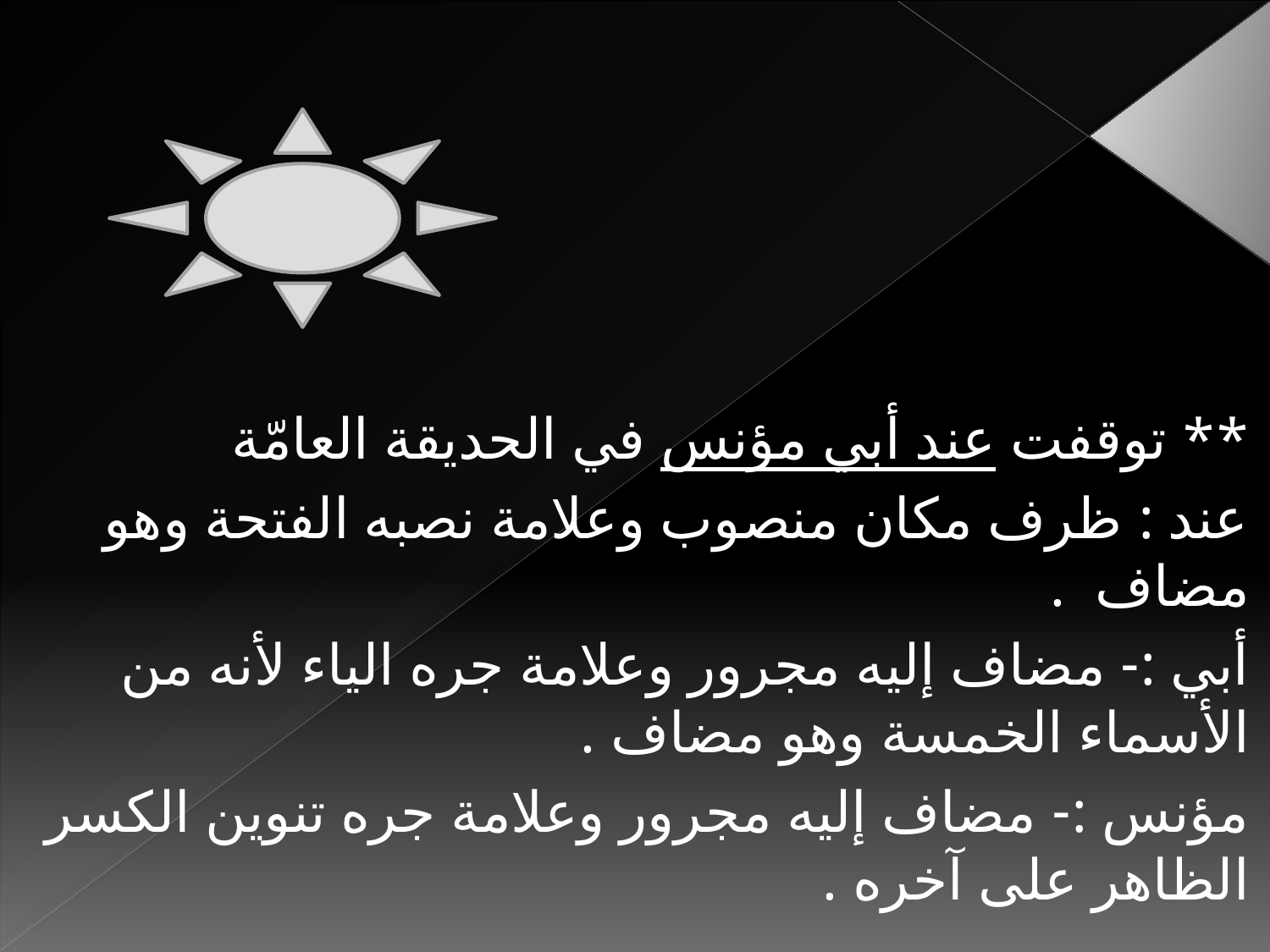

** توقفت عند أبي مؤنس في الحديقة العامّة
عند : ظرف مكان منصوب وعلامة نصبه الفتحة وهو مضاف  .
أبي :- مضاف إليه مجرور وعلامة جره الياء لأنه من الأسماء الخمسة وهو مضاف .
مؤنس :- مضاف إليه مجرور وعلامة جره تنوين الكسر الظاهر على آخره .